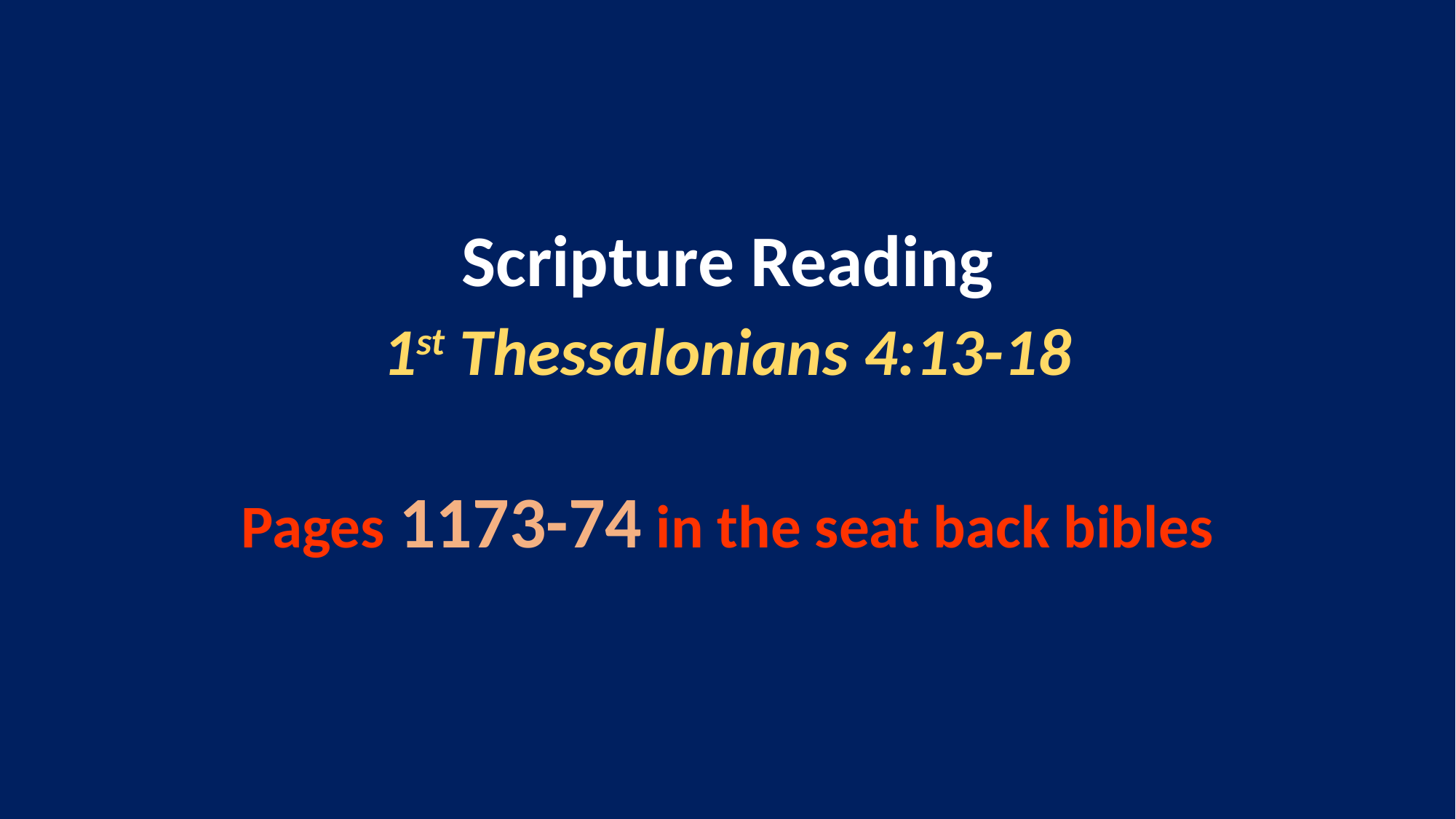

Scripture Reading
1st Thessalonians 4:13-18

Pages 1173-74 in the seat back bibles